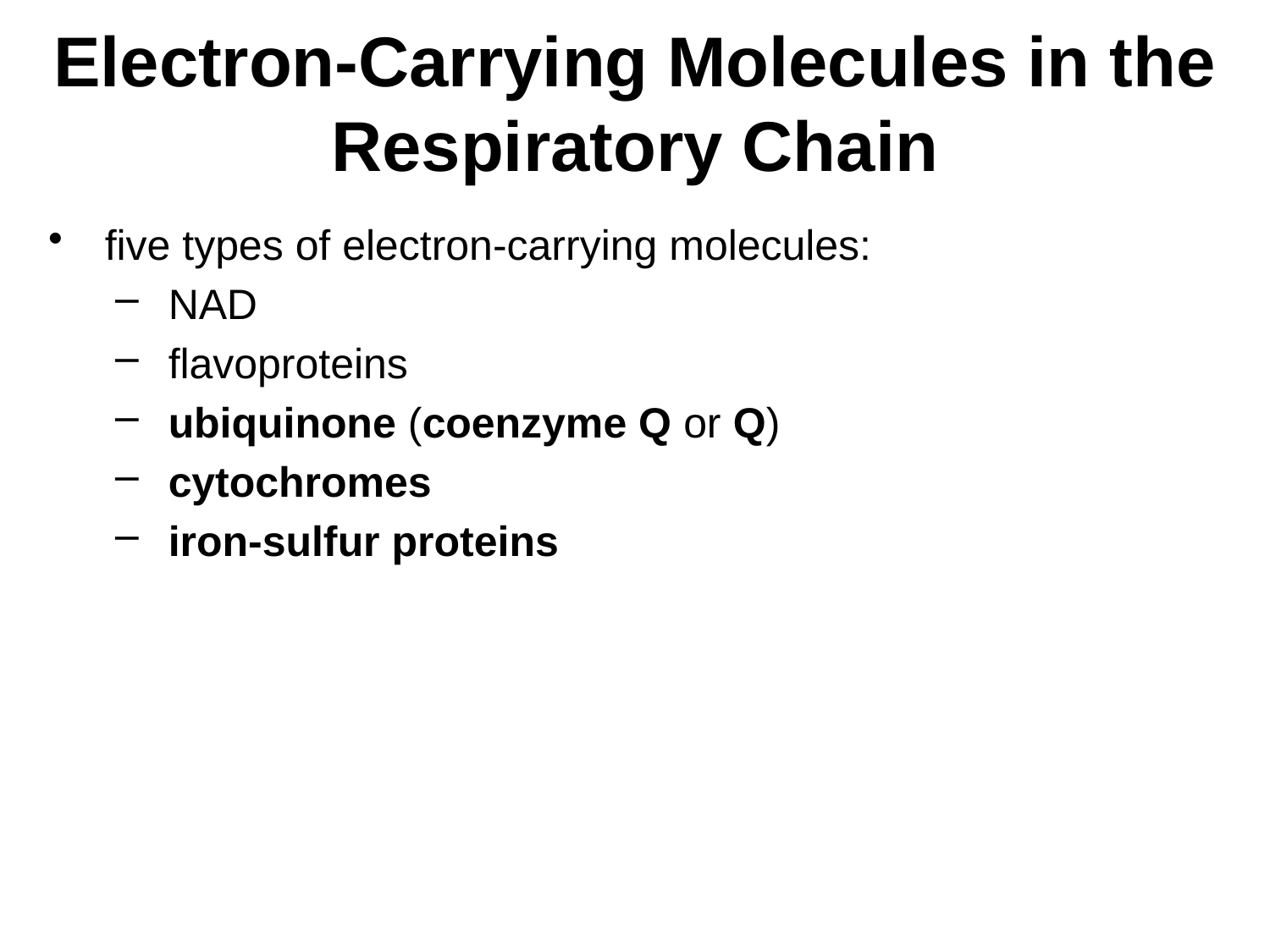

# Electron-Carrying Molecules in the Respiratory Chain
five types of electron-carrying molecules:
NAD
flavoproteins
ubiquinone (coenzyme Q or Q)
cytochromes
iron-sulfur proteins